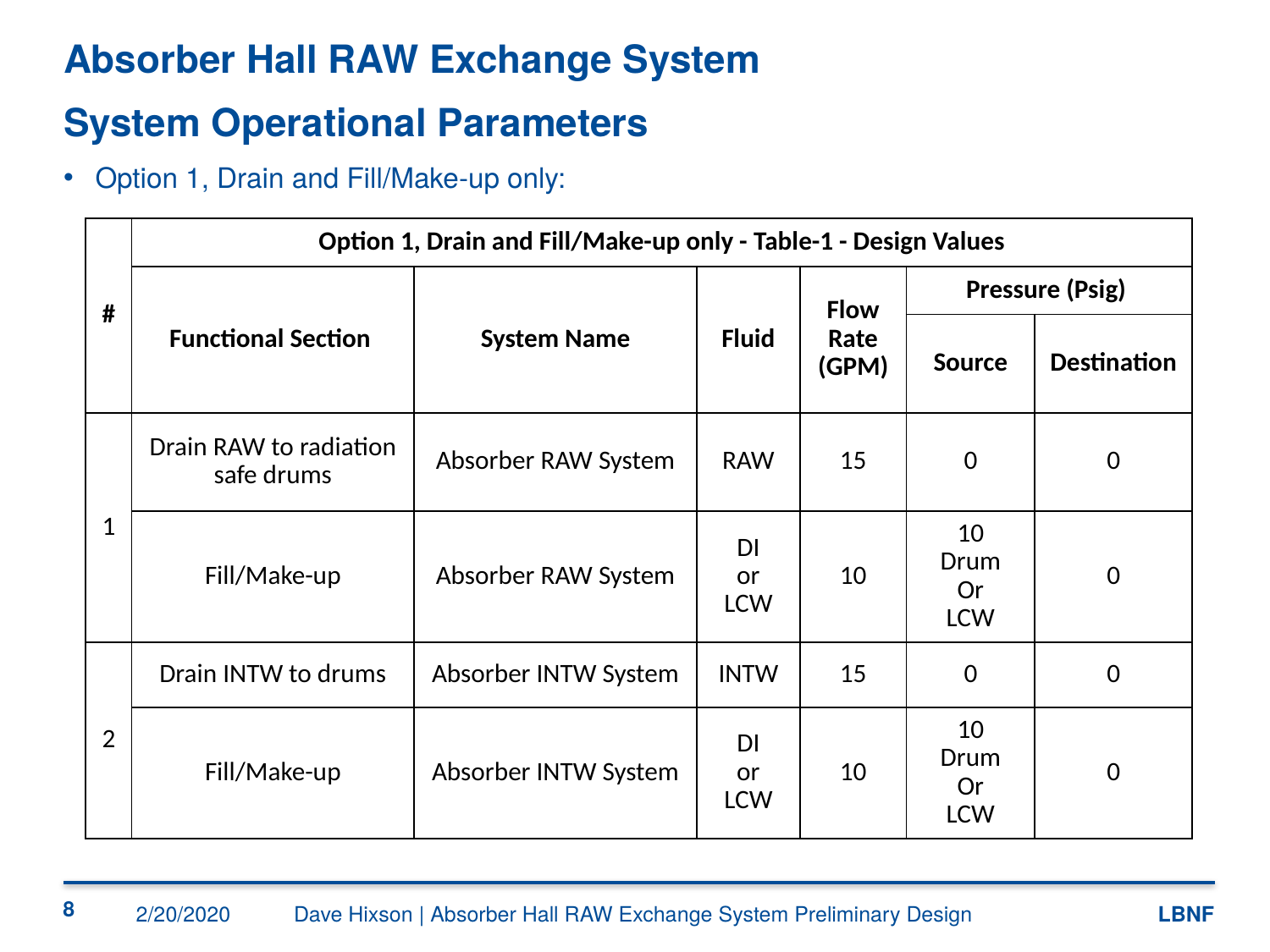

# Absorber Hall RAW Exchange System System Operational Parameters
Option 1, Drain and Fill/Make-up only:

| # | Option 1, Drain and Fill/Make-up only - Table-1 - Design Values |  |  |  |  |  |
| --- | --- | --- | --- | --- | --- | --- |
|  | Functional Section | System Name | Fluid | Flow Rate (GPM) | Pressure (Psig) |  |
|  |  |  |  |  | Source | Destination |
| 1 | Drain RAW to radiation safe drums | Absorber RAW System | RAW | 15 | 0 | 0 |
|  | Fill/Make-up | Absorber RAW System | DI or LCW | 10 | 10 Drum Or LCW | 0 |
| 2 | Drain INTW to drums | Absorber INTW System | INTW | 15 | 0 | 0 |
|  | Fill/Make-up | Absorber INTW System | DI or LCW | 10 | 10 Drum Or LCW | 0 |
8
2/20/2020
Dave Hixson | Absorber Hall RAW Exchange System Preliminary Design